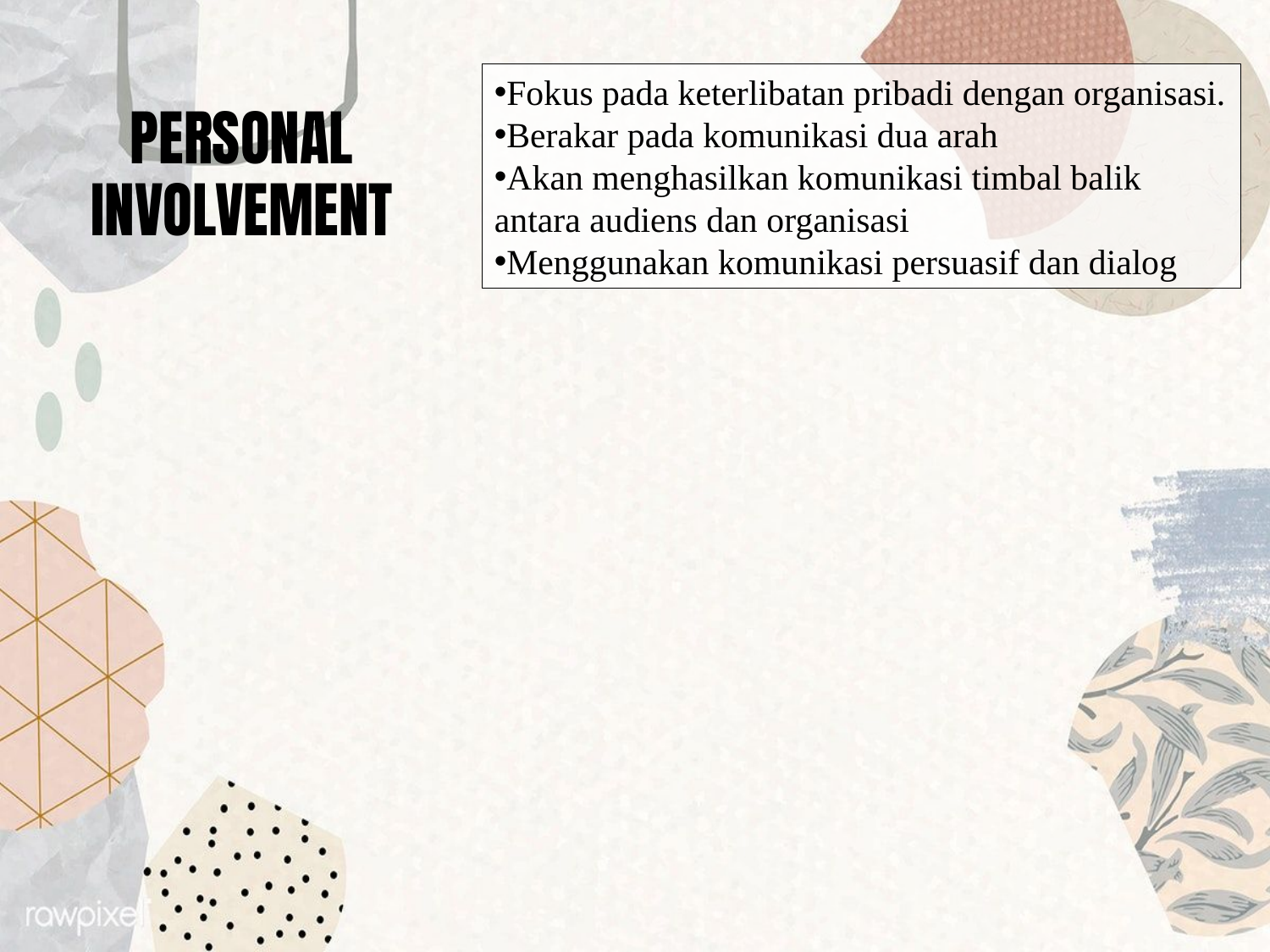

Fokus pada keterlibatan pribadi dengan organisasi.
Berakar pada komunikasi dua arah
Akan menghasilkan komunikasi timbal balik antara audiens dan organisasi
Menggunakan komunikasi persuasif dan dialog
# PERSONAL INVOLVEMENT